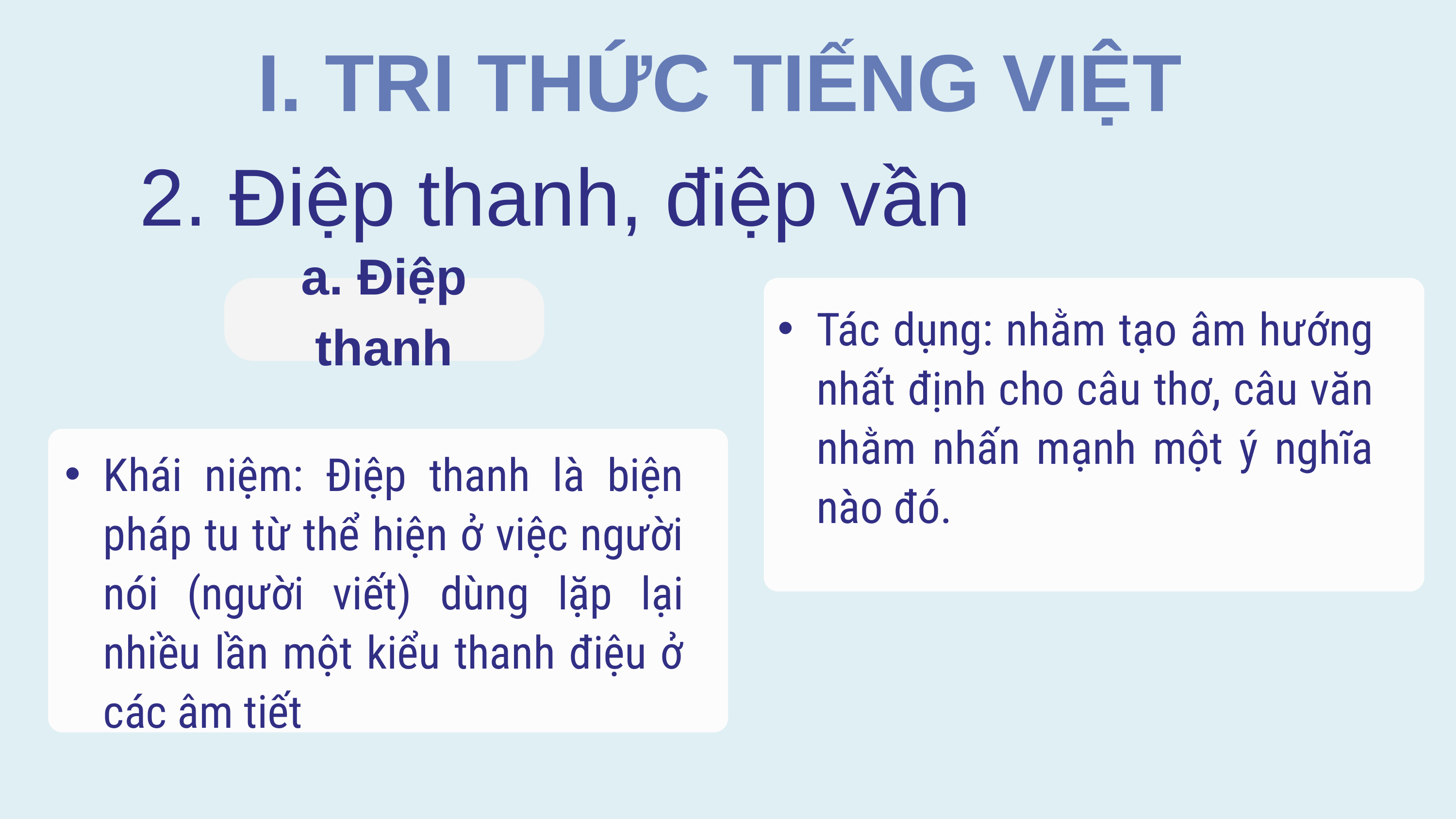

I. TRI THỨC TIẾNG VIỆT
2. Điệp thanh, điệp vần

a. Điệp thanh

Tác dụng: nhằm tạo âm hướng nhất định cho câu thơ, câu văn nhằm nhấn mạnh một ý nghĩa nào đó.

Khái niệm: Điệp thanh là biện pháp tu từ thể hiện ở việc người nói (người viết) dùng lặp lại nhiều lần một kiểu thanh điệu ở các âm tiết